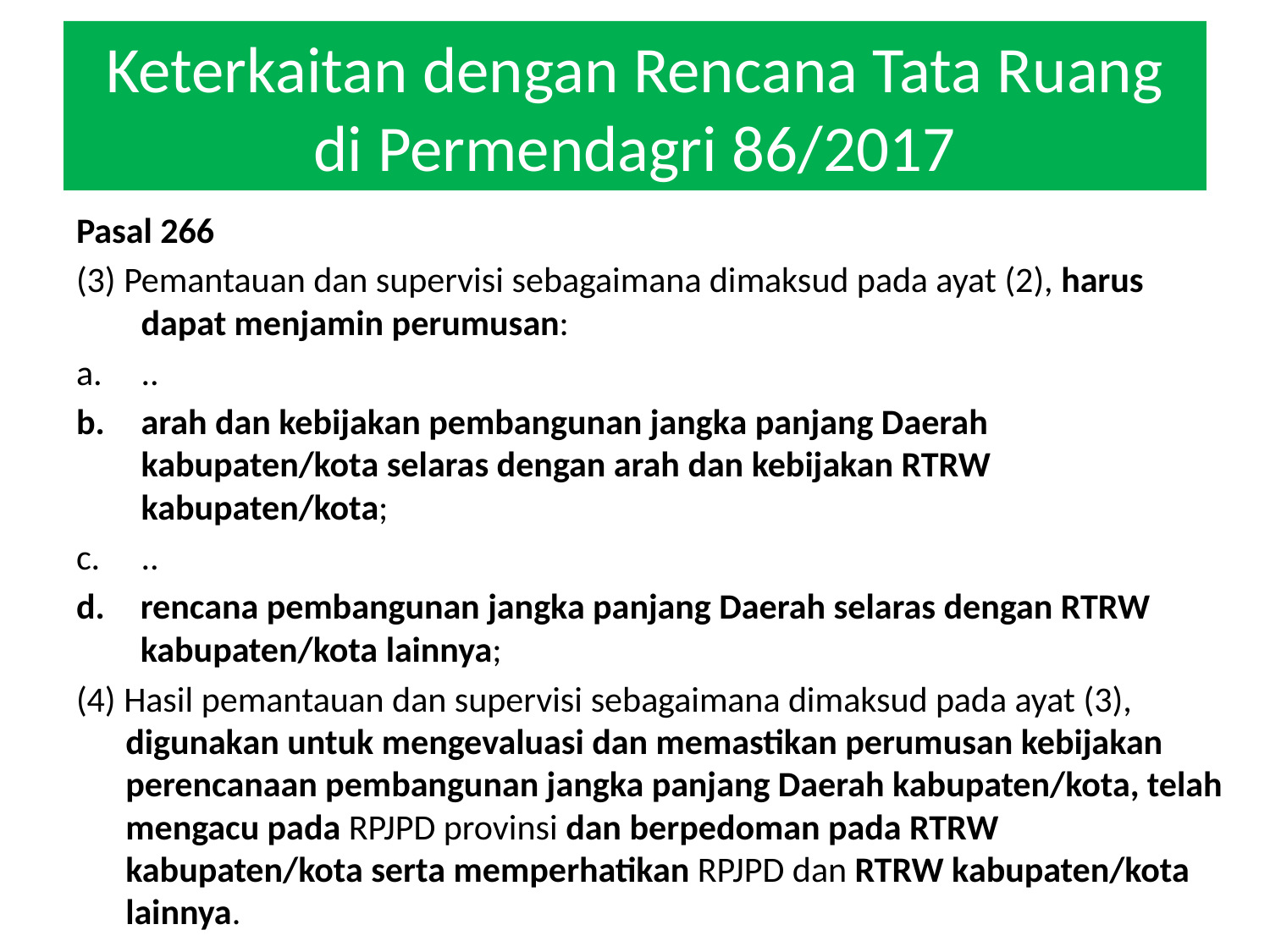

# Keterkaitan dengan Rencana Tata Ruang di Permendagri 86/2017
Pasal 266
(3) Pemantauan dan supervisi sebagaimana dimaksud pada ayat (2), harus dapat menjamin perumusan:
..
arah dan kebijakan pembangunan jangka panjang Daerah kabupaten/kota selaras dengan arah dan kebijakan RTRW kabupaten/kota;
..
rencana pembangunan jangka panjang Daerah selaras dengan RTRW kabupaten/kota lainnya;
(4) Hasil pemantauan dan supervisi sebagaimana dimaksud pada ayat (3), digunakan untuk mengevaluasi dan memastikan perumusan kebijakan perencanaan pembangunan jangka panjang Daerah kabupaten/kota, telah mengacu pada RPJPD provinsi dan berpedoman pada RTRW kabupaten/kota serta memperhatikan RPJPD dan RTRW kabupaten/kota lainnya.